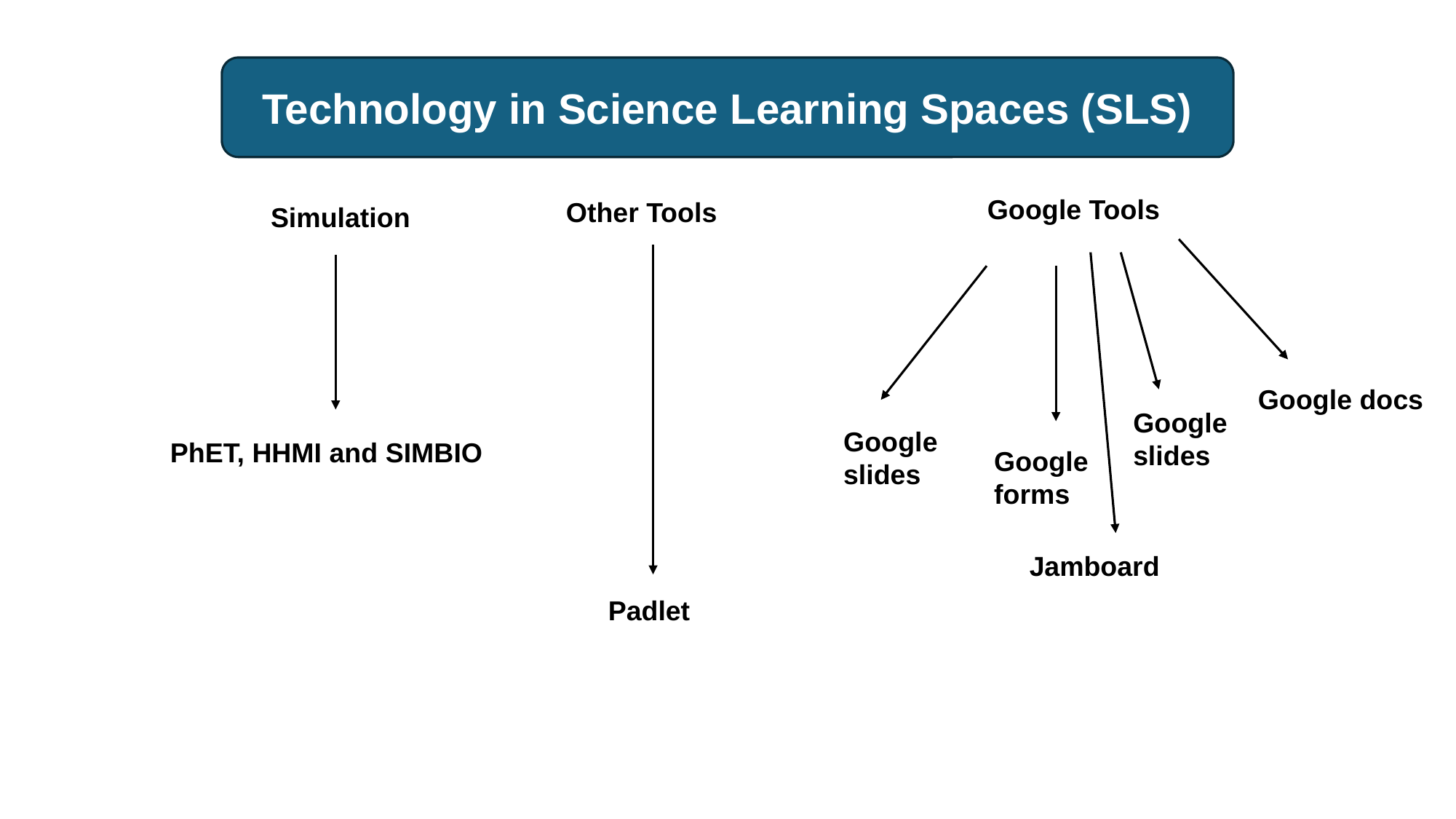

Technology in Science Learning Spaces (SLS)
Google Tools
Other Tools
Simulation
Google docs
Google slides
Google slides
PhET, HHMI and SIMBIO
Google forms
Jamboard
Padlet